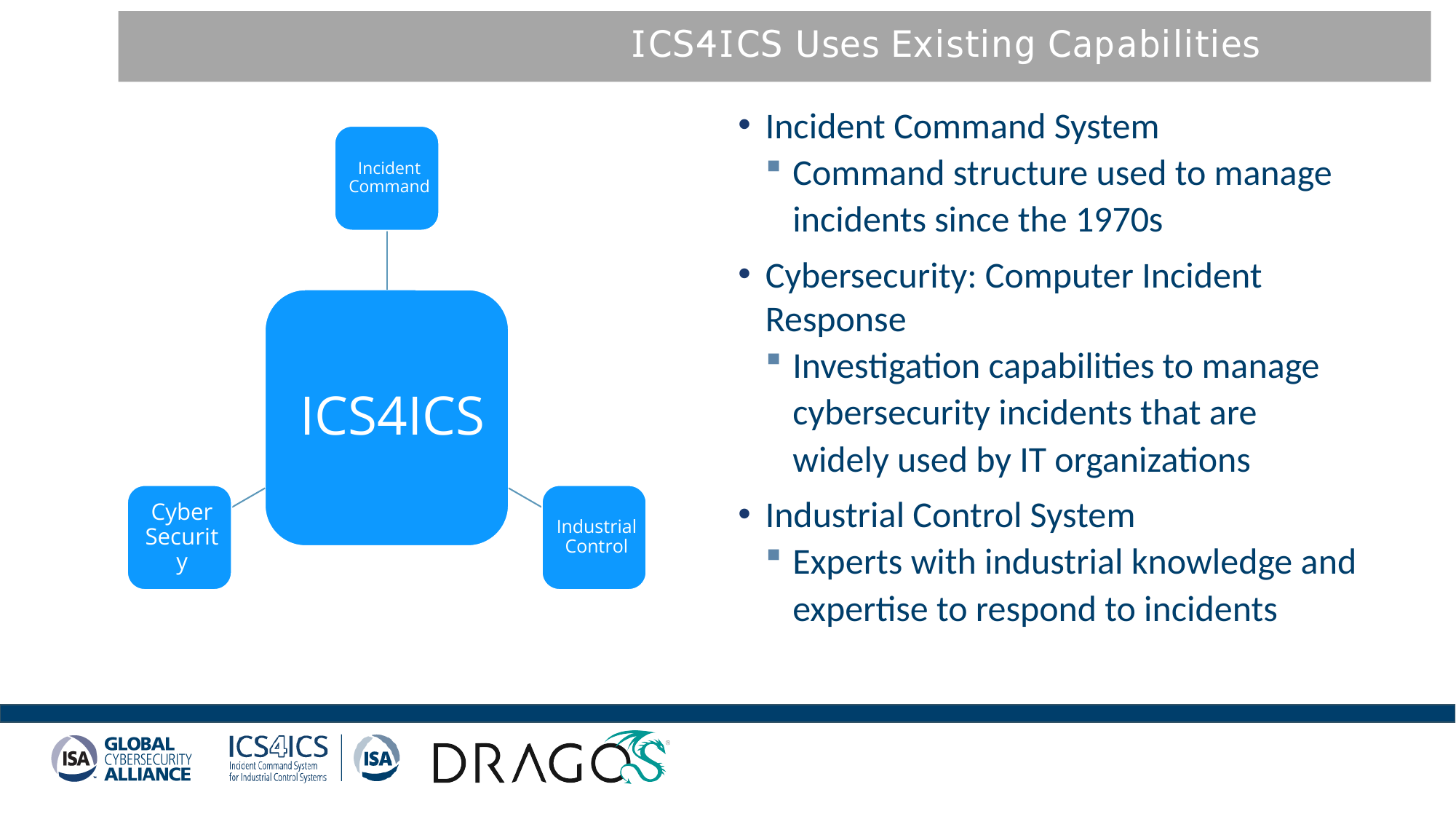

# ICS4ICS Uses Existing Capabilities
Incident Command System
Command structure used to manage incidents since the 1970s
Cybersecurity: Computer Incident Response
Investigation capabilities to manage cybersecurity incidents that are widely used by IT organizations
Industrial Control System
Experts with industrial knowledge and expertise to respond to incidents

ICS4ICS
Incident Command
Industrial Control
Cyber Security